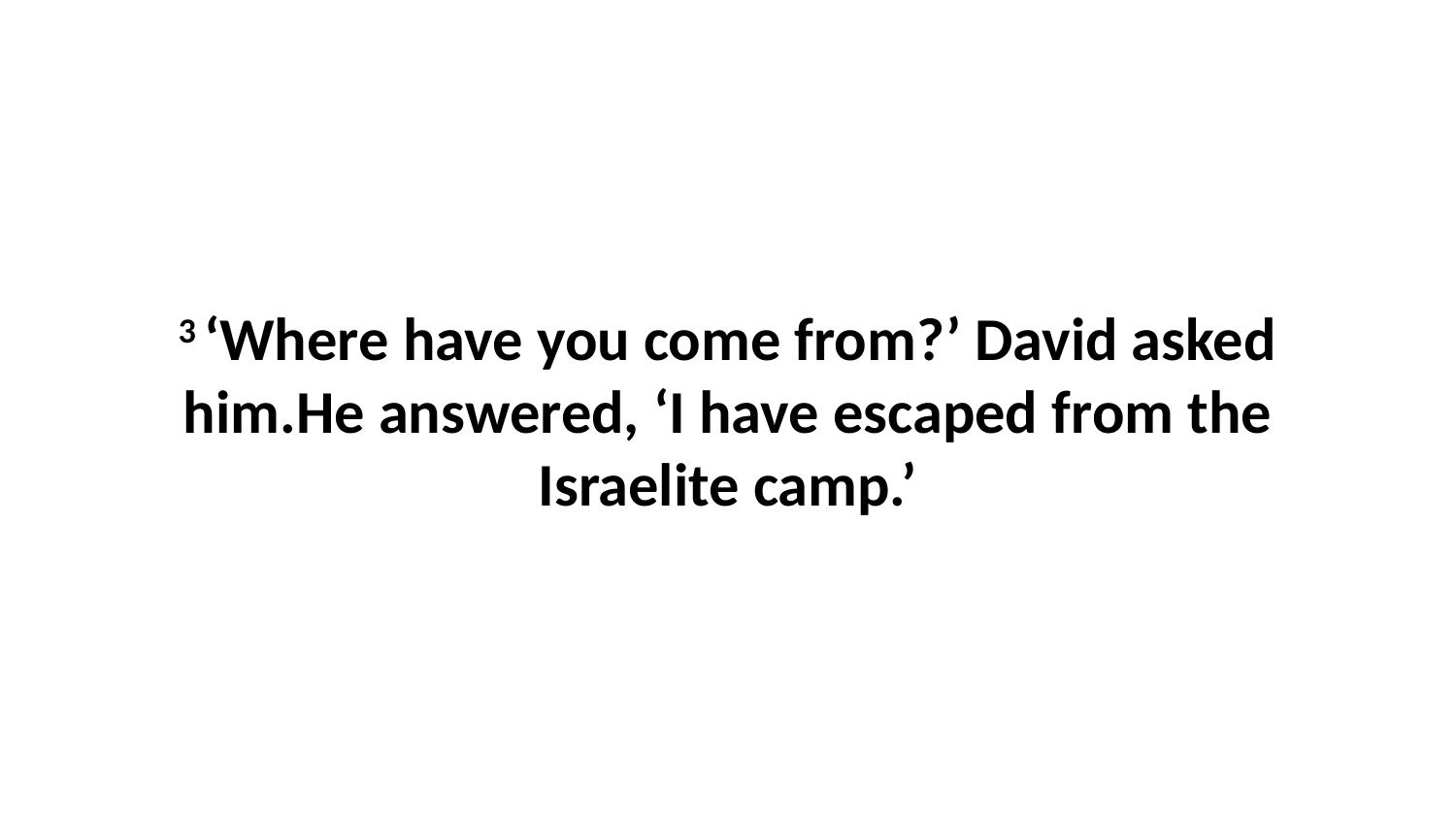

3 ‘Where have you come from?’ David asked him.He answered, ‘I have escaped from the Israelite camp.’